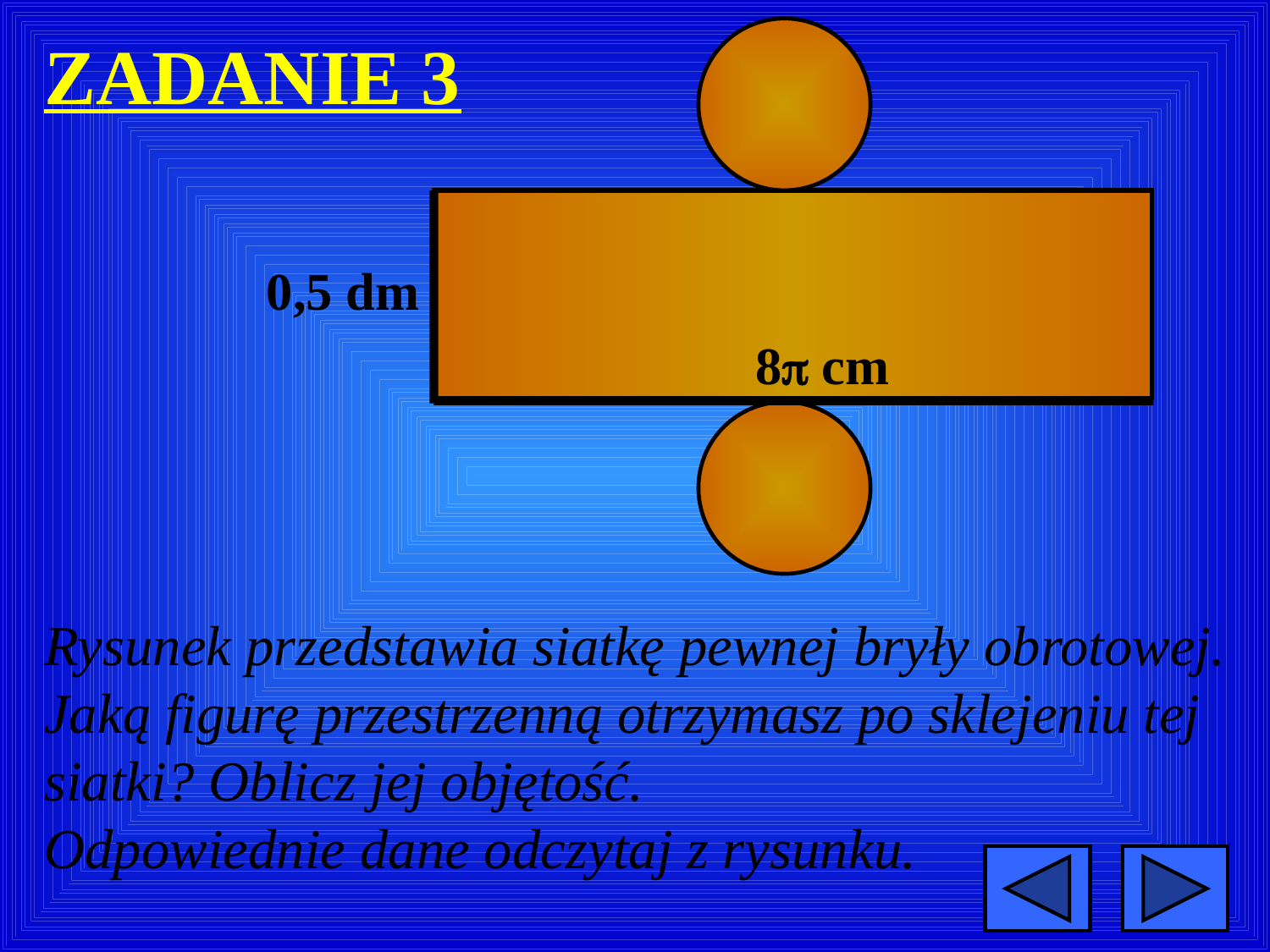

ZADANIE 3

0,5 dm
8π cm

Rysunek przedstawia siatkę pewnej bryły obrotowej.
Jaką figurę przestrzenną otrzymasz po sklejeniu tej
siatki? Oblicz jej objętość.
Odpowiednie dane odczytaj z rysunku.